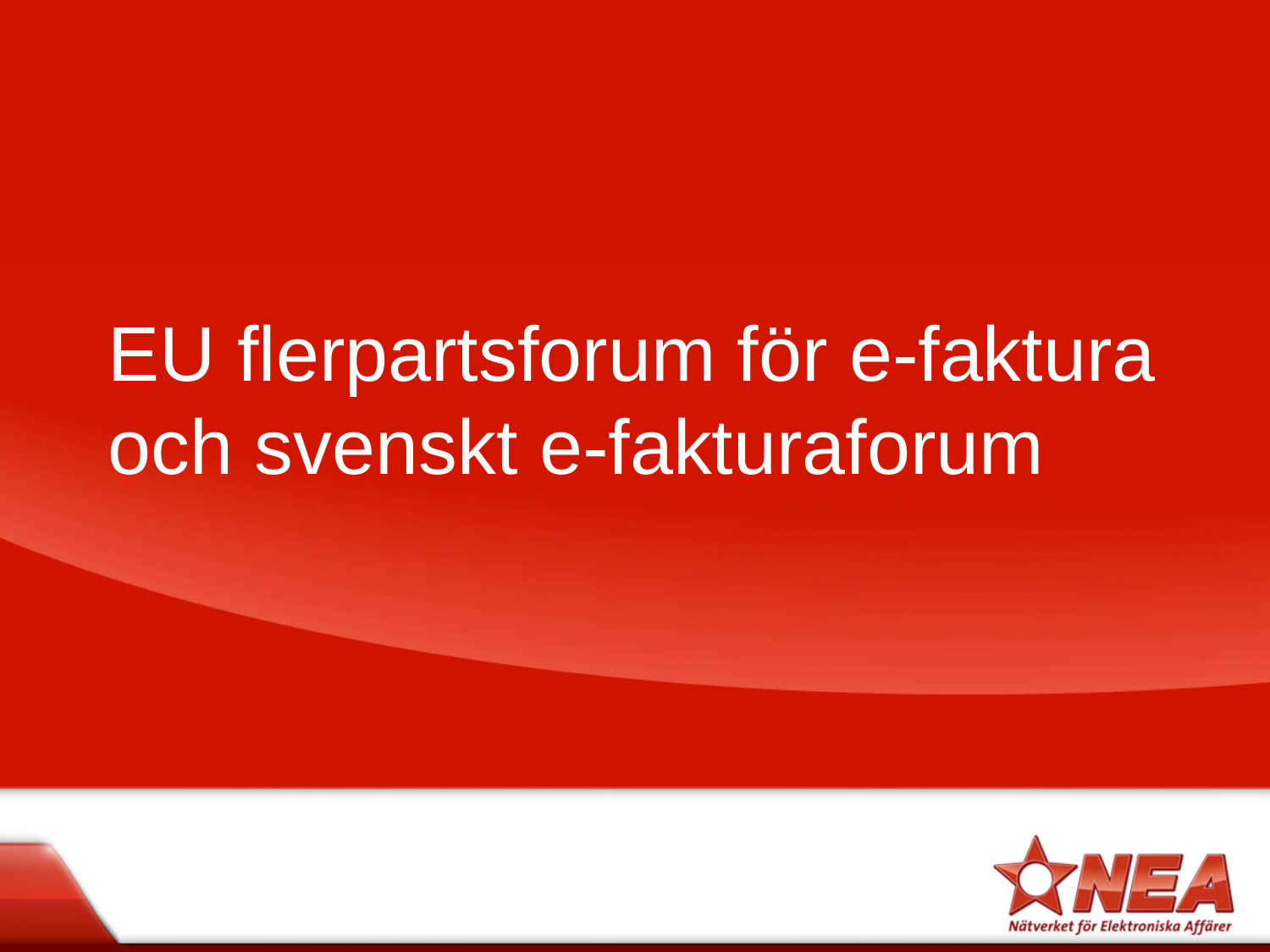

# EU flerpartsforum för e-faktura och svenskt e-fakturaforum